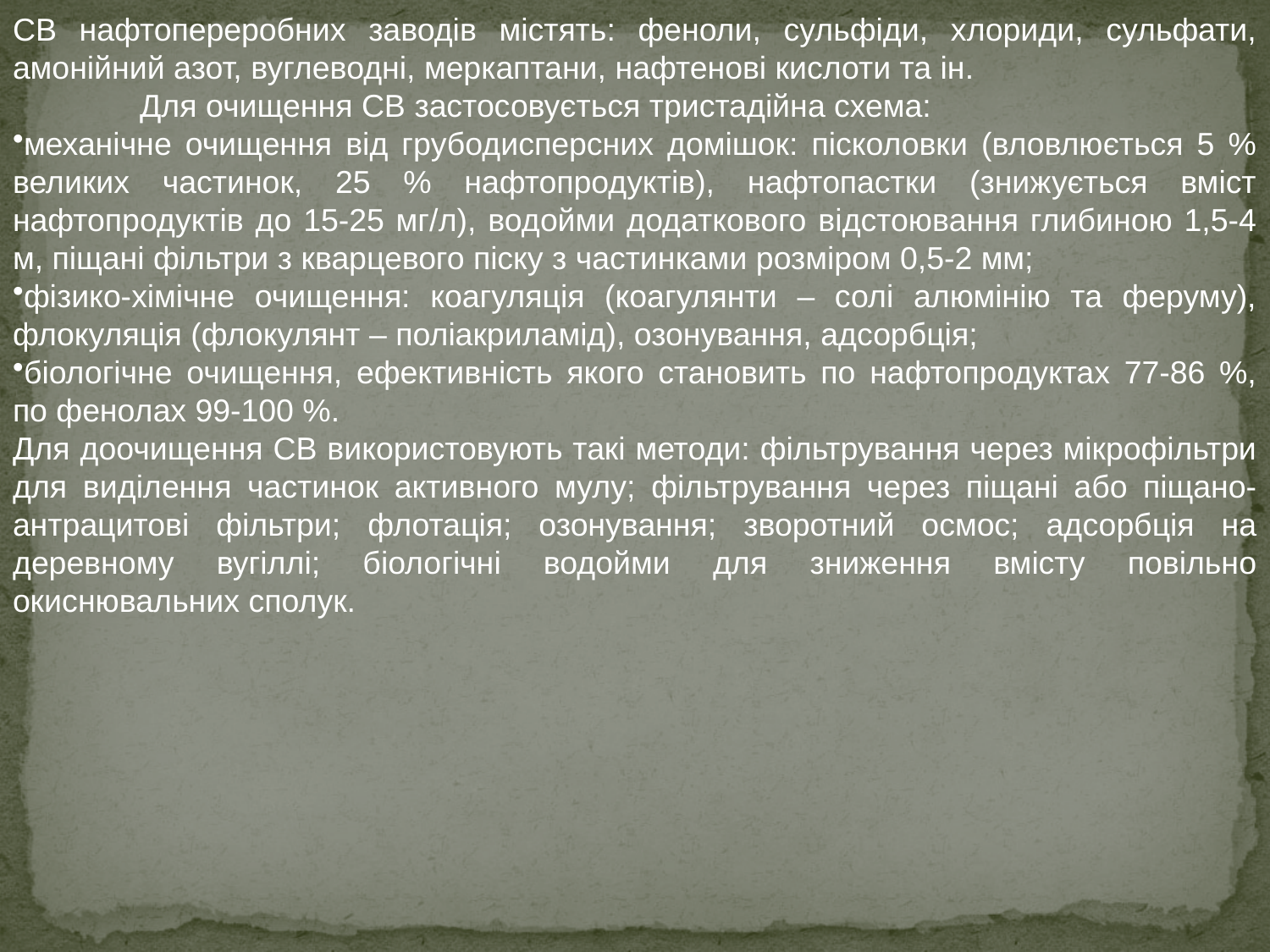

СВ нафтопереробних заводів містять: феноли, сульфіди, хлориди, сульфати, амонійний азот, вуглеводні, меркаптани, нафтенові кислоти та ін.
	Для очищення СВ застосовується тристадійна схема:
механічне очищення від грубодисперсних домішок: пісколовки (вловлюється 5 % великих частинок, 25 % нафтопродуктів), нафтопастки (знижується вміст нафтопродуктів до 15-25 мг/л), водойми додаткового відстоювання глибиною 1,5-4 м, піщані фільтри з кварцевого піску з частинками розміром 0,5-2 мм;
фізико-хімічне очищення: коагуляція (коагулянти – солі алюмінію та феруму), флокуляція (флокулянт – поліакриламід), озонування, адсорбція;
біологічне очищення, ефективність якого становить по нафтопродуктах 77-86 %, по фенолах 99-100 %.
Для доочищення СВ використовують такі методи: фільтрування через мікрофільтри для виділення частинок активного мулу; фільтрування через піщані або піщано-антрацитові фільтри; флотація; озонування; зворотний осмос; адсорбція на деревному вугіллі; біологічні водойми для зниження вмісту повільно окиснювальних сполук.